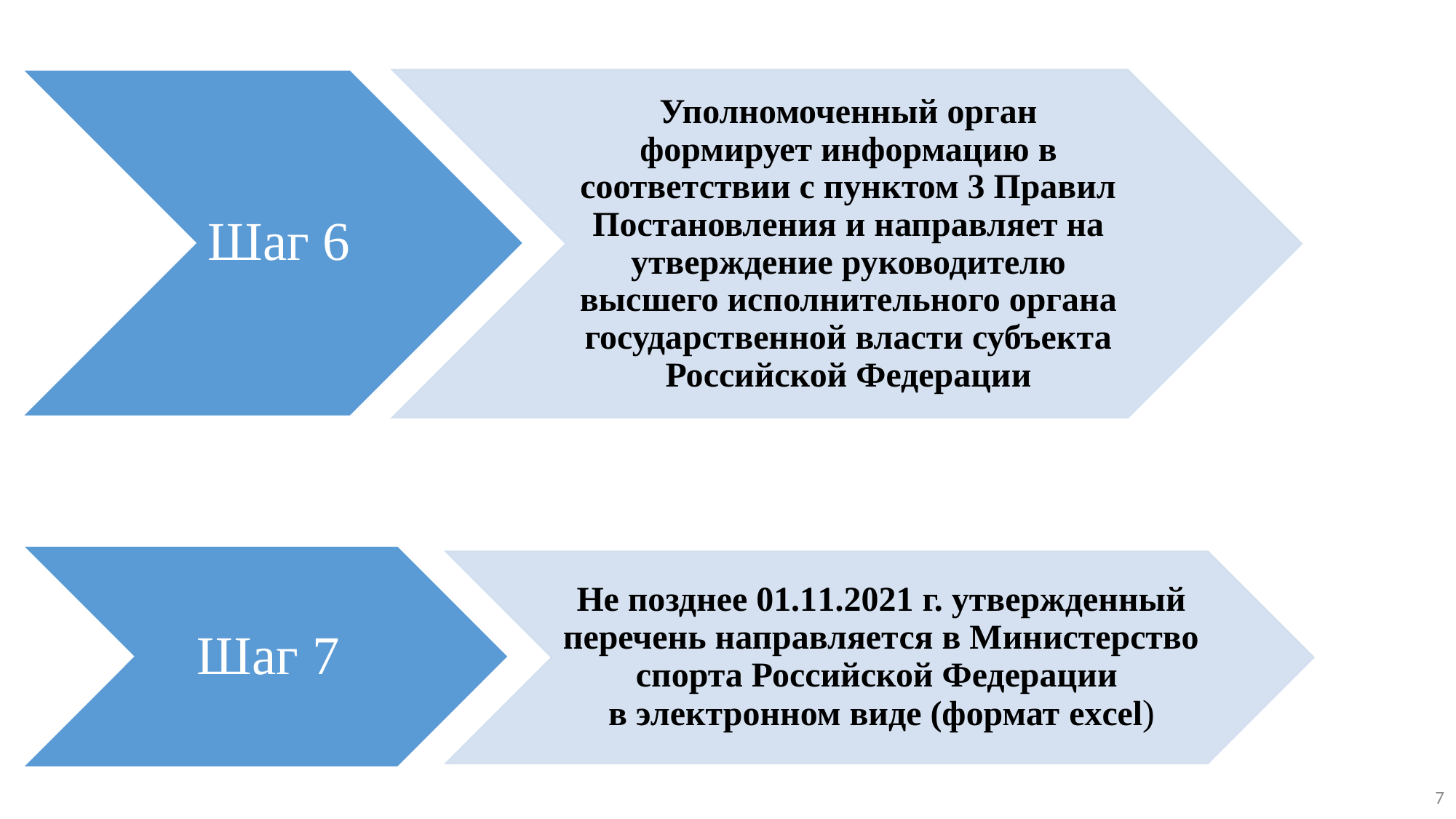

Шаг 6
Уполномоченный орган формирует информацию в соответствии с пунктом 3 Правил Постановления и направляет на утверждение руководителю высшего исполнительного органа государственной власти субъекта Российской Федерации

Шаг 7
Не позднее 01.11.2021 г. утвержденный перечень направляется в Министерство спорта Российской Федерации
в электронном виде (формат excel)
7